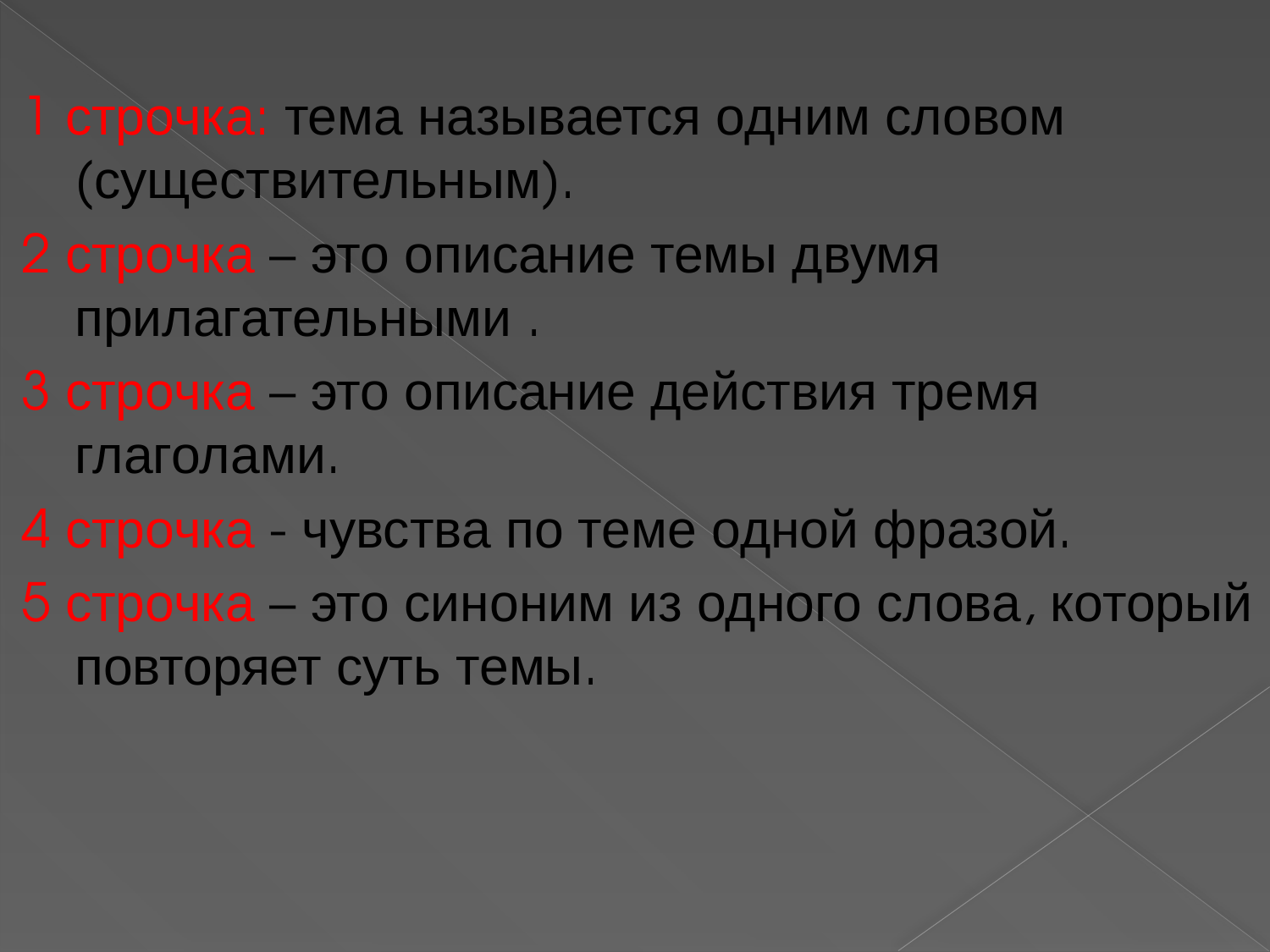

#
1 строчка: тема называется одним словом (существительным).
2 строчка – это описание темы двумя прилагательными .
3 строчка – это описание действия тремя глаголами.
4 строчка - чувства по теме одной фразой.
5 строчка – это синоним из одного слова, который повторяет суть темы.